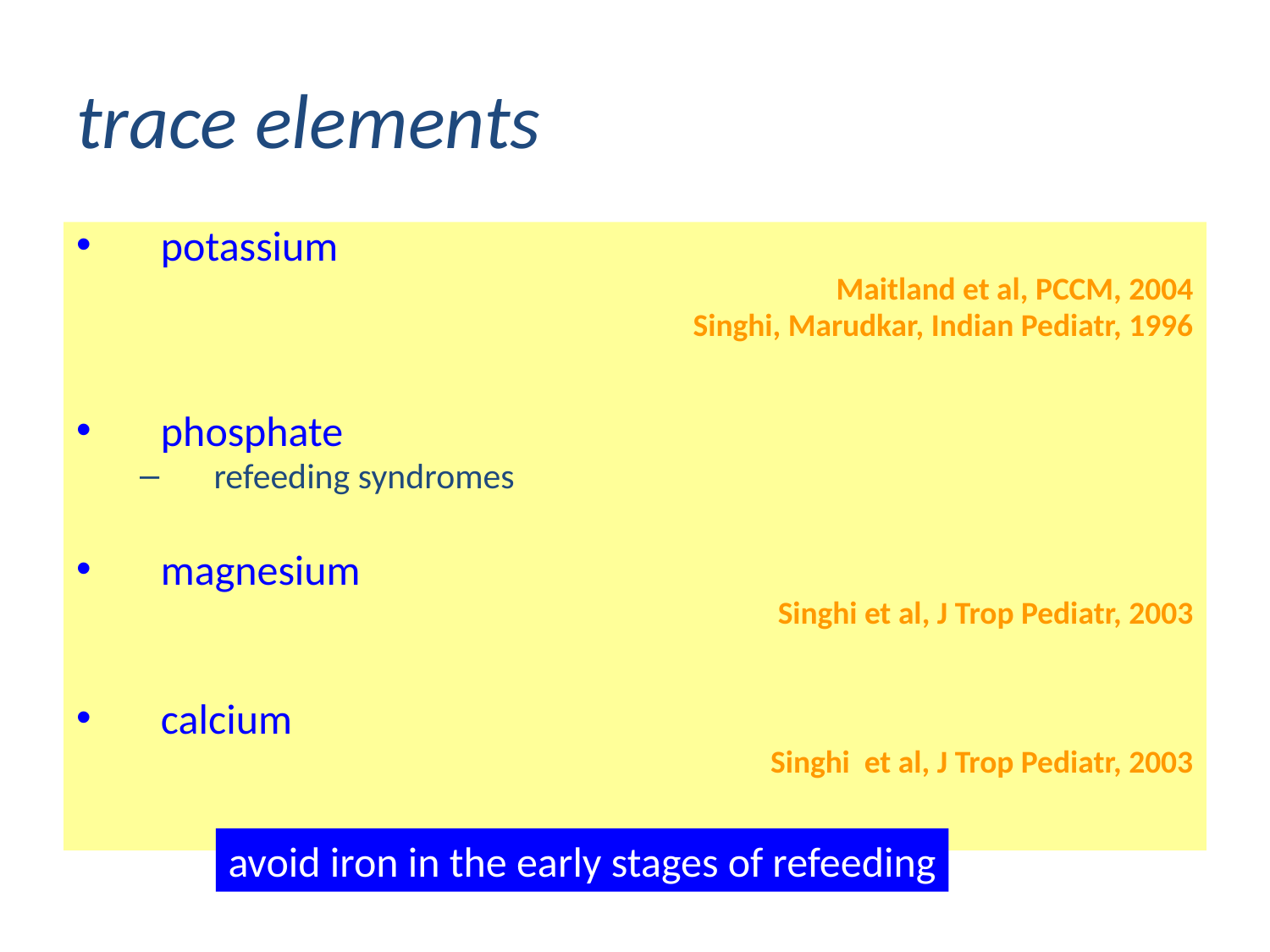

# trace elements
potassium
Maitland et al, PCCM, 2004
Singhi, Marudkar, Indian Pediatr, 1996

phosphate
refeeding syndromes

magnesium
Singhi et al, J Trop Pediatr, 2003

calcium
Singhi  et al, J Trop Pediatr, 2003
avoid iron in the early stages of refeeding